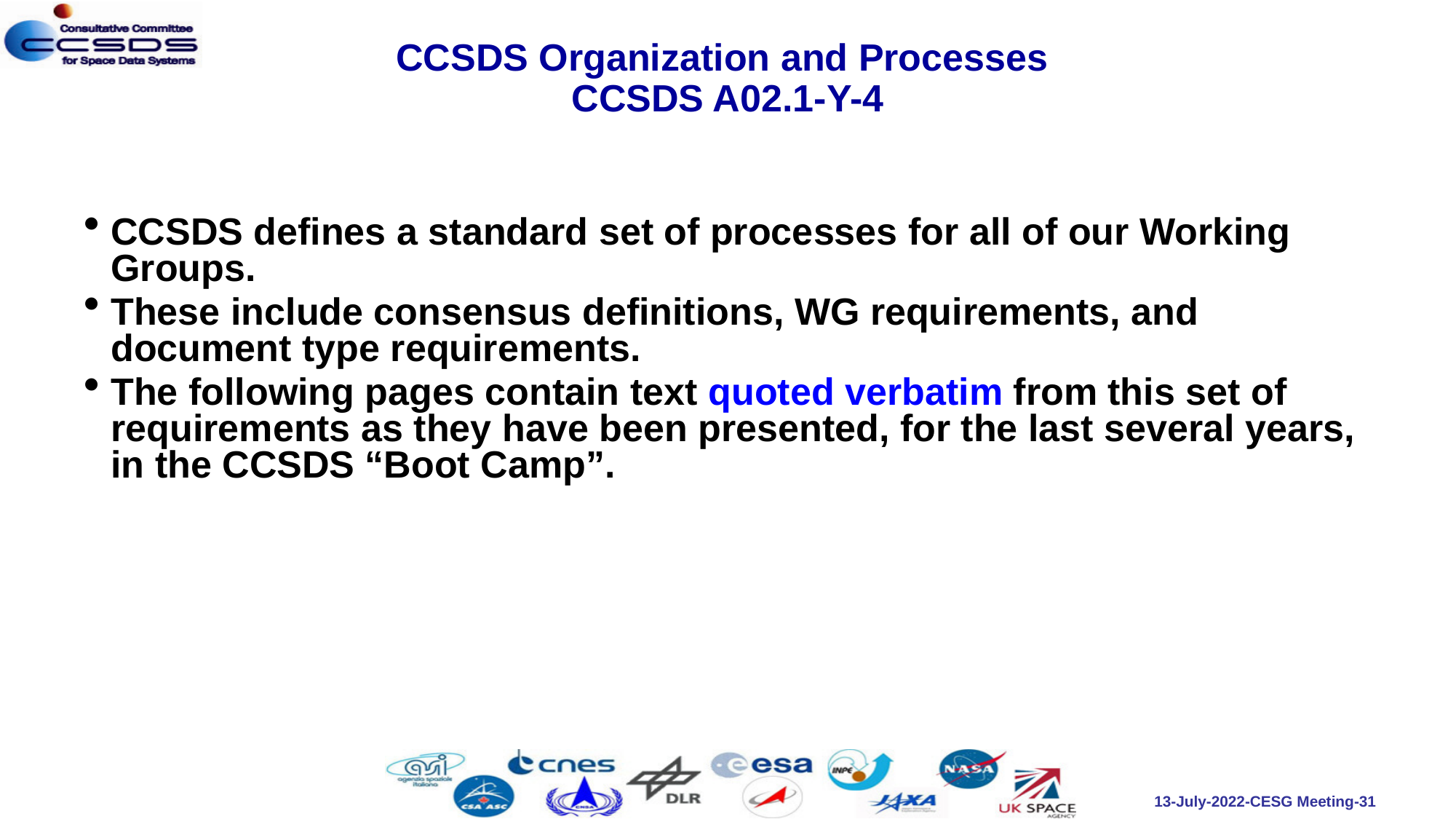

# CCSDS Organization and Processes CCSDS A02.1-Y-4
CCSDS defines a standard set of processes for all of our Working Groups.
These include consensus definitions, WG requirements, and document type requirements.
The following pages contain text quoted verbatim from this set of requirements as they have been presented, for the last several years, in the CCSDS “Boot Camp”.